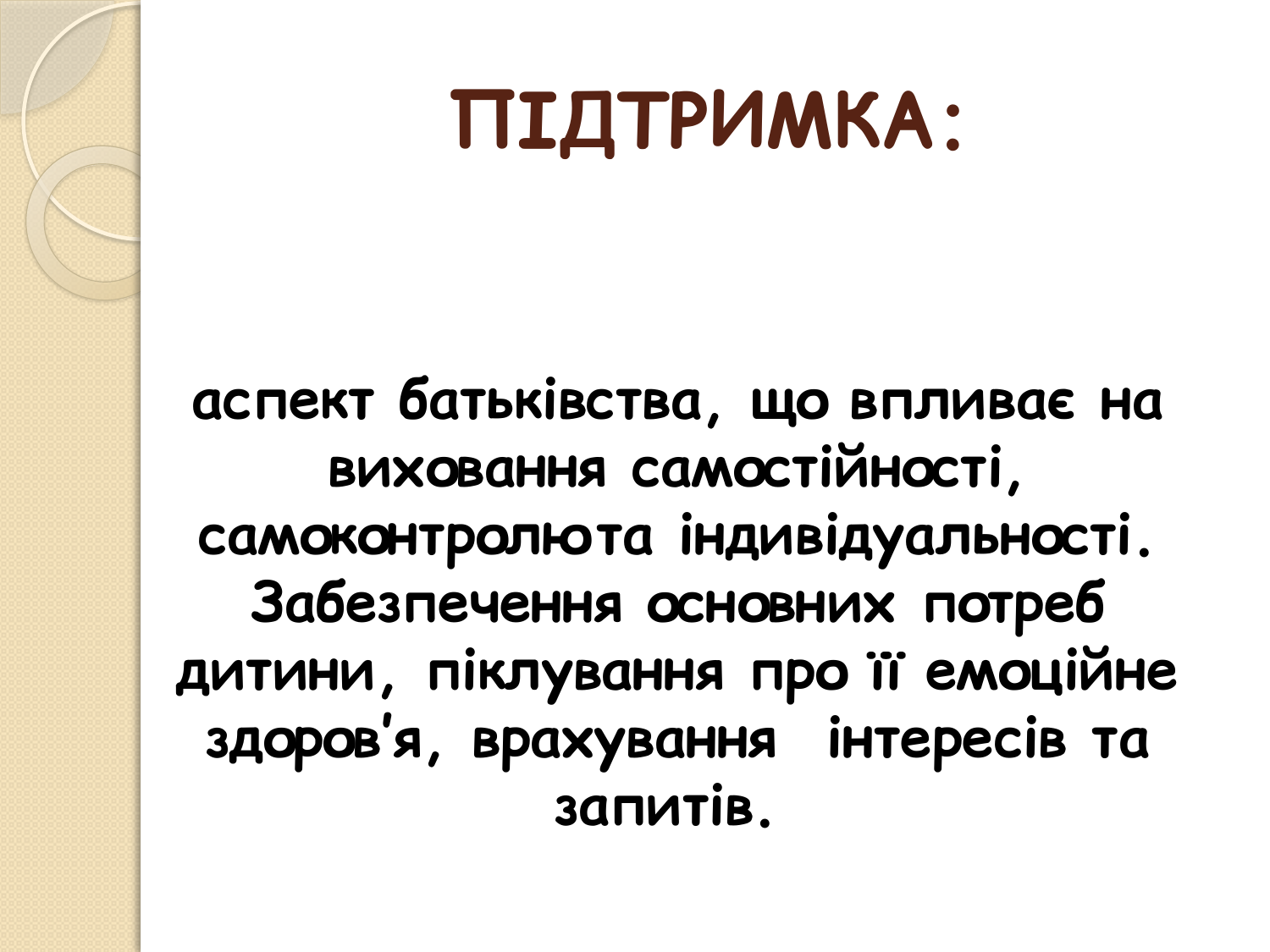

# ПІДТРИМКА:
аспект батьківства, що впливає на виховання самостійності, самоконтролю та індивідуальності. Забезпечення основних потреб дитини, піклування про її емоційне здоров’я, врахування  інтересів та запитів.